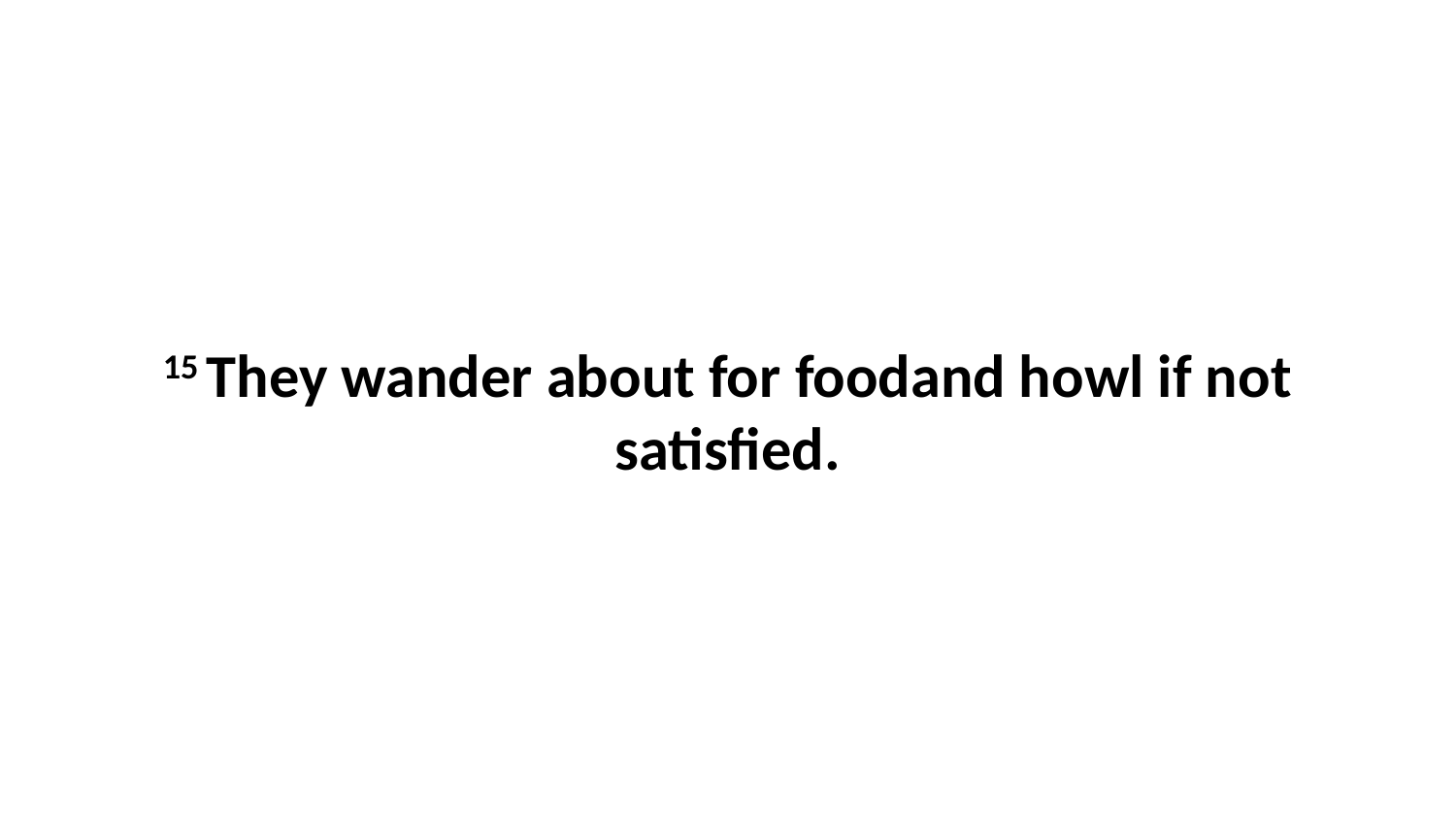

15 They wander about for foodand howl if not satisfied.